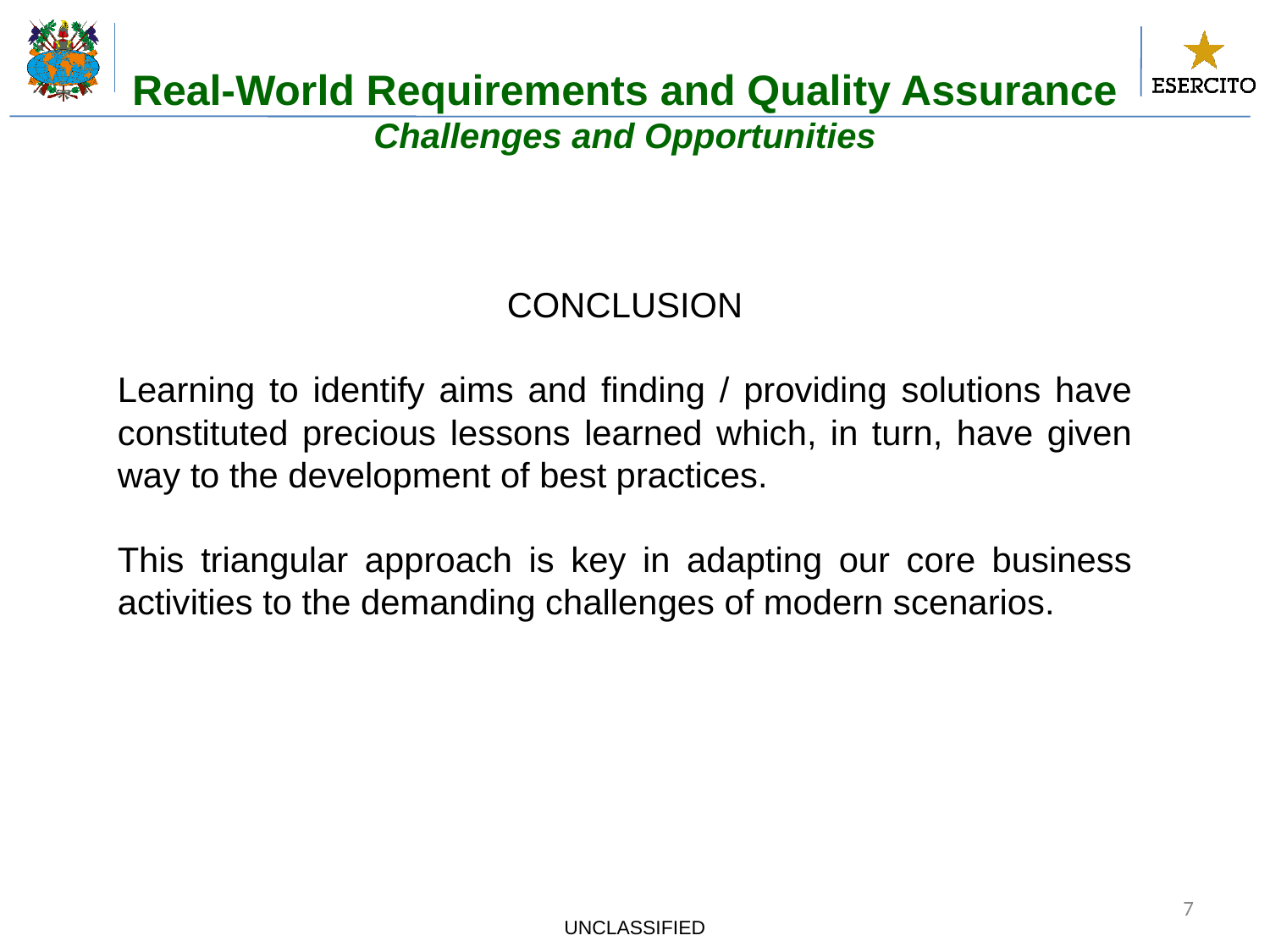

Real-World Requirements and Quality Assurance
Challenges and Opportunities

CONCLUSION

Learning to identify aims and finding / providing solutions have constituted precious lessons learned which, in turn, have given way to the development of best practices.

This triangular approach is key in adapting our core business activities to the demanding challenges of modern scenarios.

7
UNCLASSIFIED